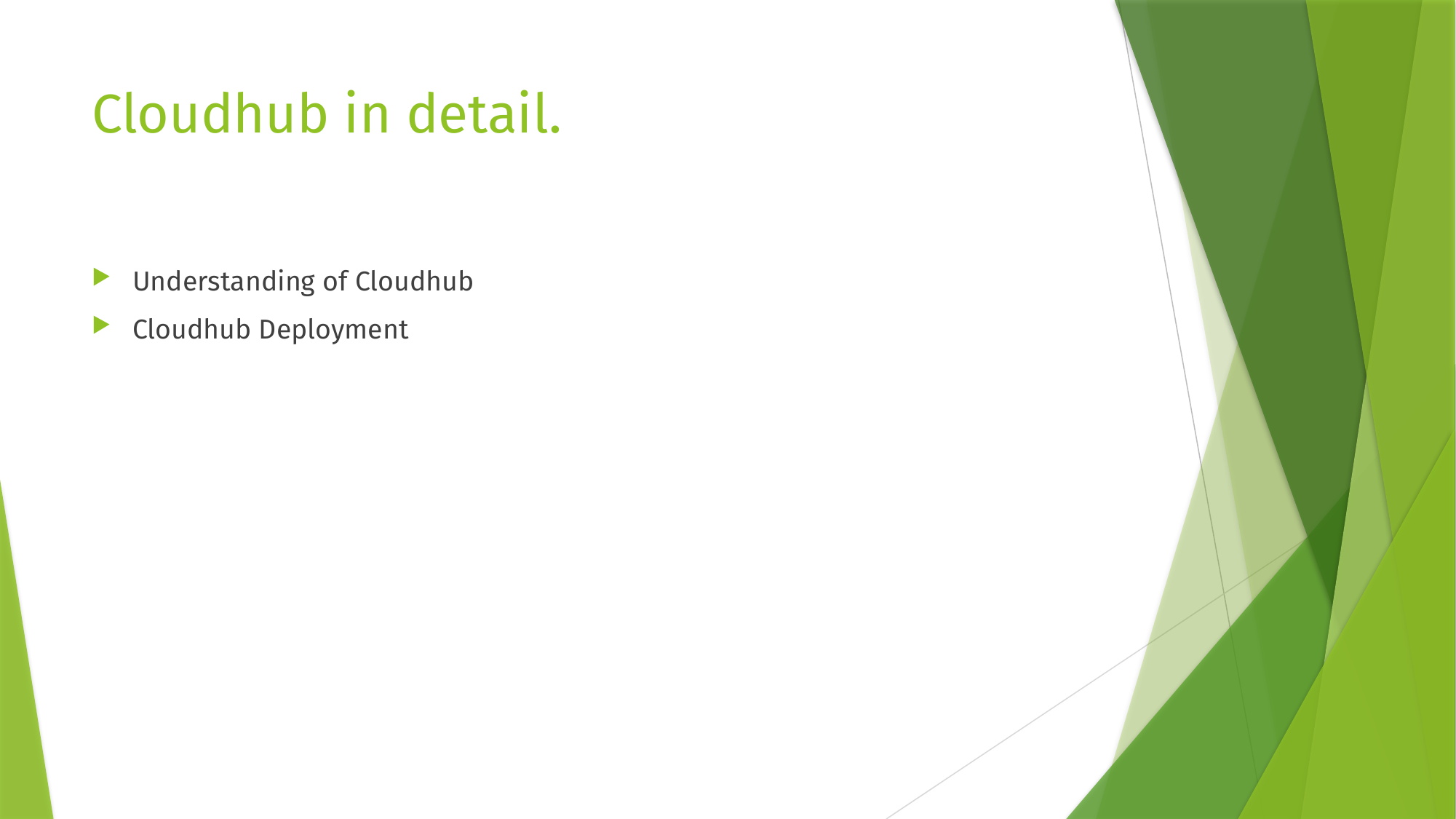

# Cloudhub in detail.
Understanding of Cloudhub
Cloudhub Deployment